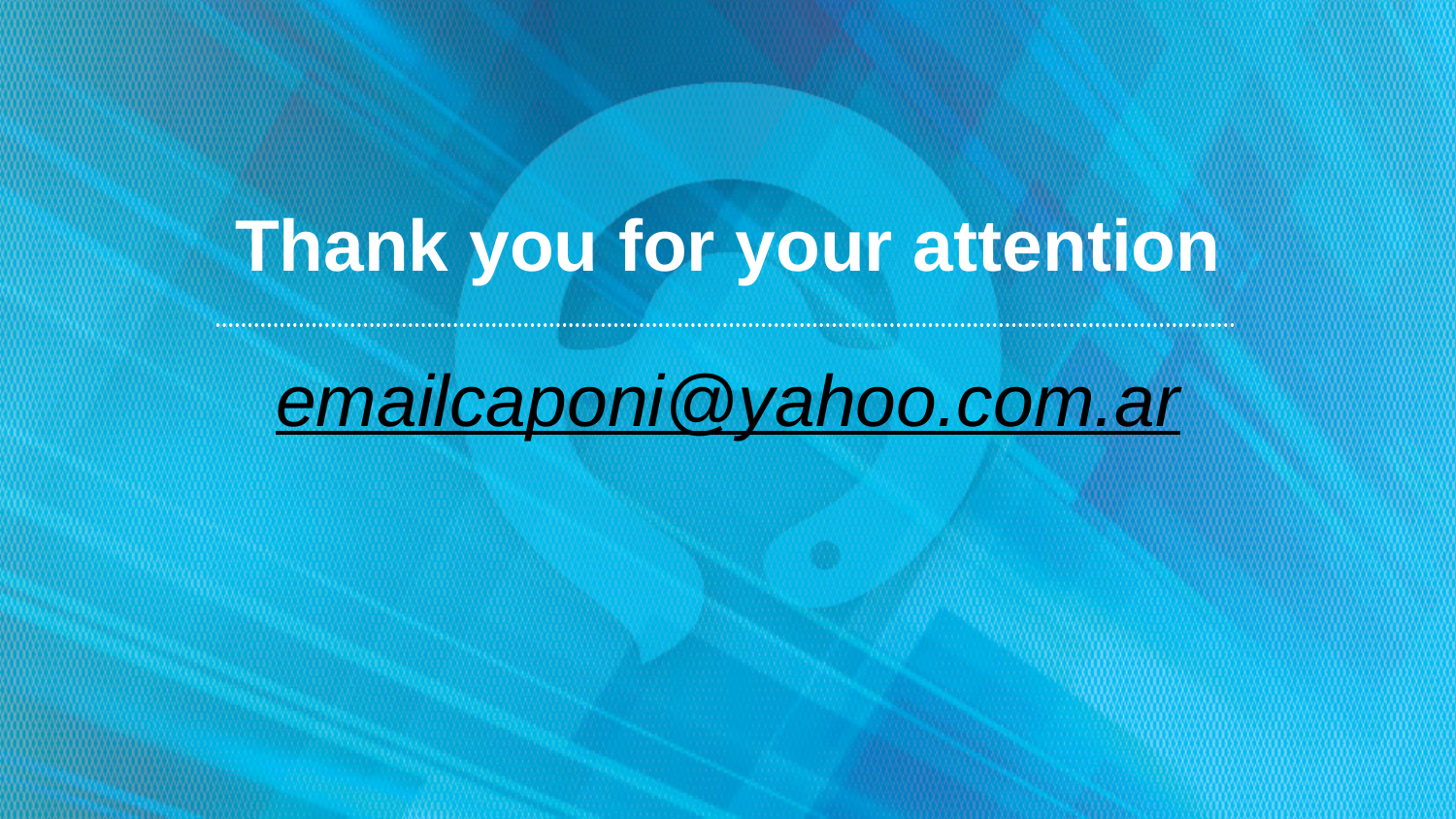

# Thank you for your attention
emailcaponi@yahoo.com.ar